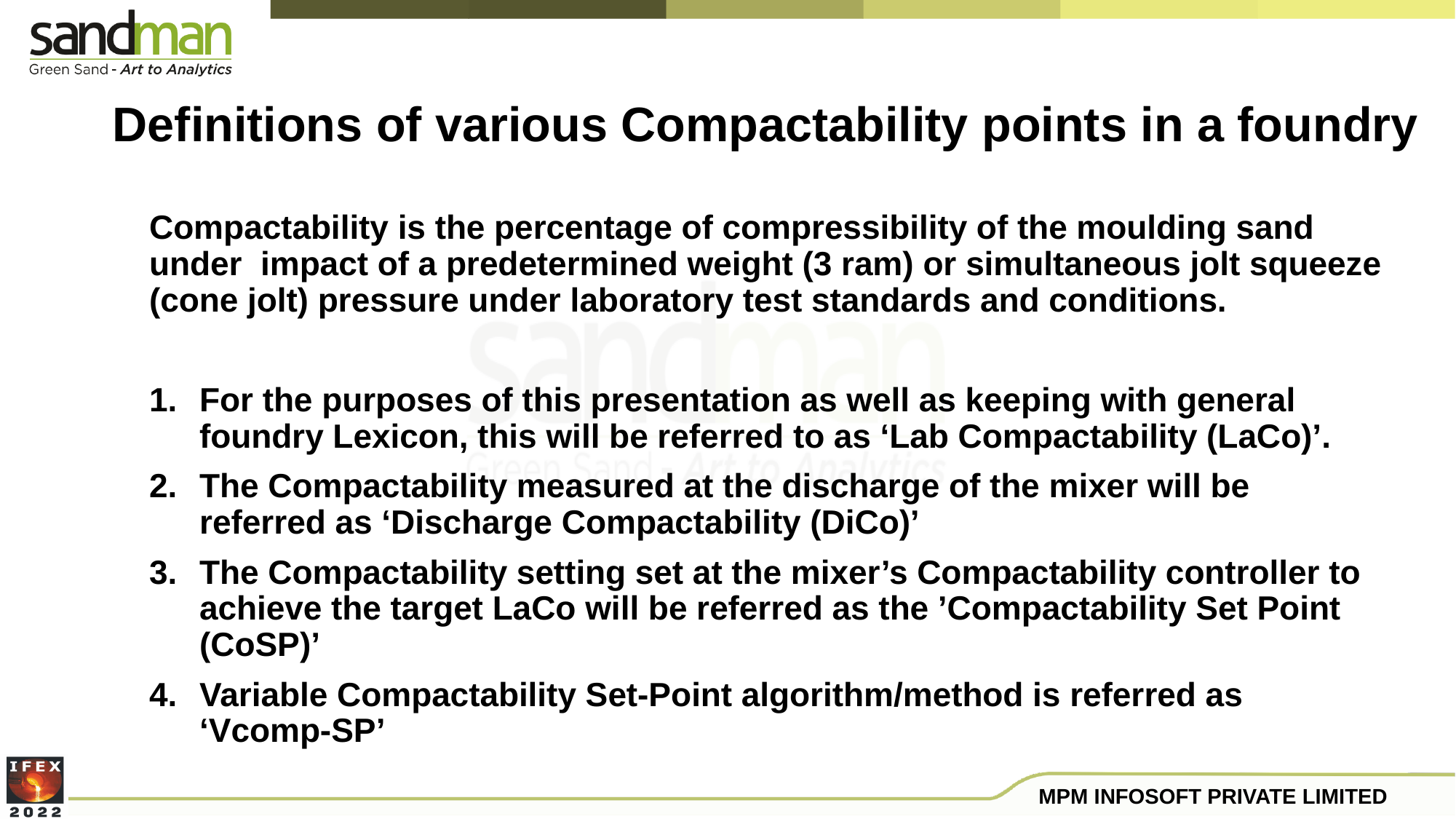

# Definitions of various Compactability points in a foundry

Compactability is the percentage of compressibility of the moulding sand under  impact of a predetermined weight (3 ram) or simultaneous jolt squeeze (cone jolt) pressure under laboratory test standards and conditions.

For the purposes of this presentation as well as keeping with general foundry Lexicon, this will be referred to as ‘Lab Compactability (LaCo)’.
The Compactability measured at the discharge of the mixer will be referred as ‘Discharge Compactability (DiCo)’
The Compactability setting set at the mixer’s Compactability controller to achieve the target LaCo will be referred as the ’Compactability Set Point (CoSP)’
Variable Compactability Set-Point algorithm/method is referred as ‘Vcomp-SP’